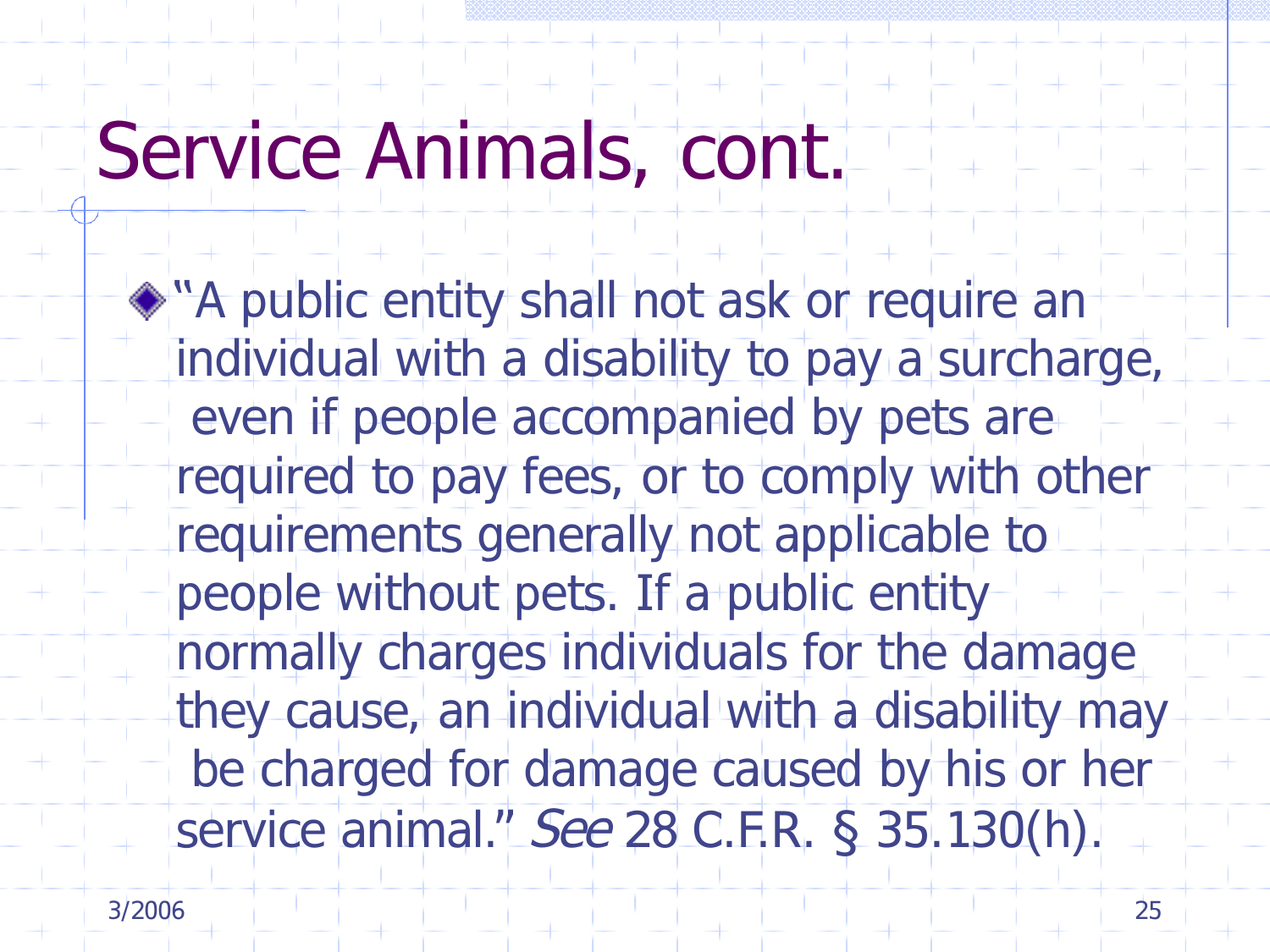

# Service Animals, cont.
“A public entity shall not ask or require an  individual with a disability to pay a surcharge,  even if people accompanied by pets are  required to pay fees, or to comply with other  requirements generally not applicable to  people without pets. If a public entity  normally charges individuals for the damage  they cause, an individual with a disability may  be charged for damage caused by his or her  service animal.” See 28 C.F.R. § 35.130(h).

3/2006
25